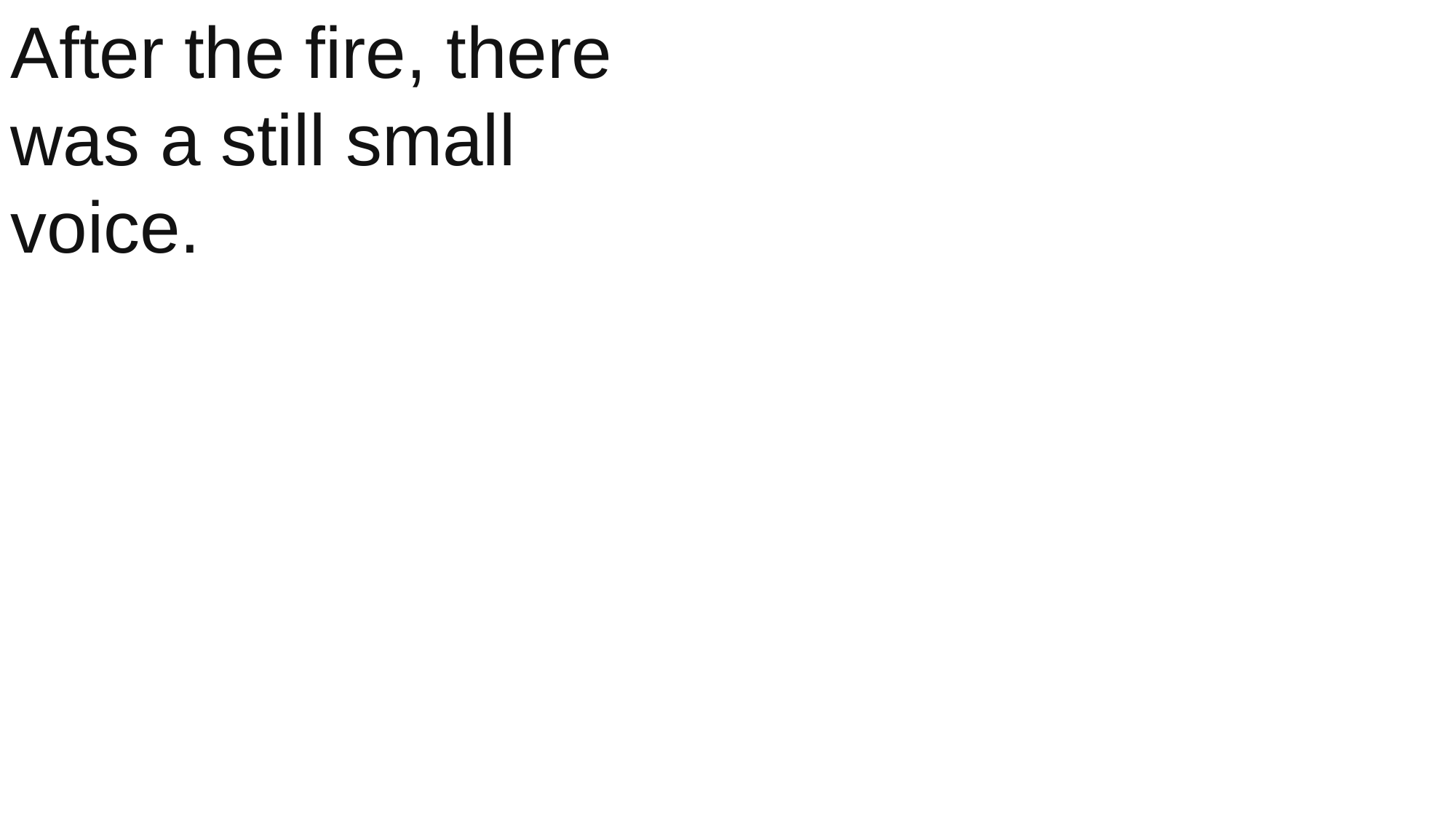

After the fire, there was a still small voice.